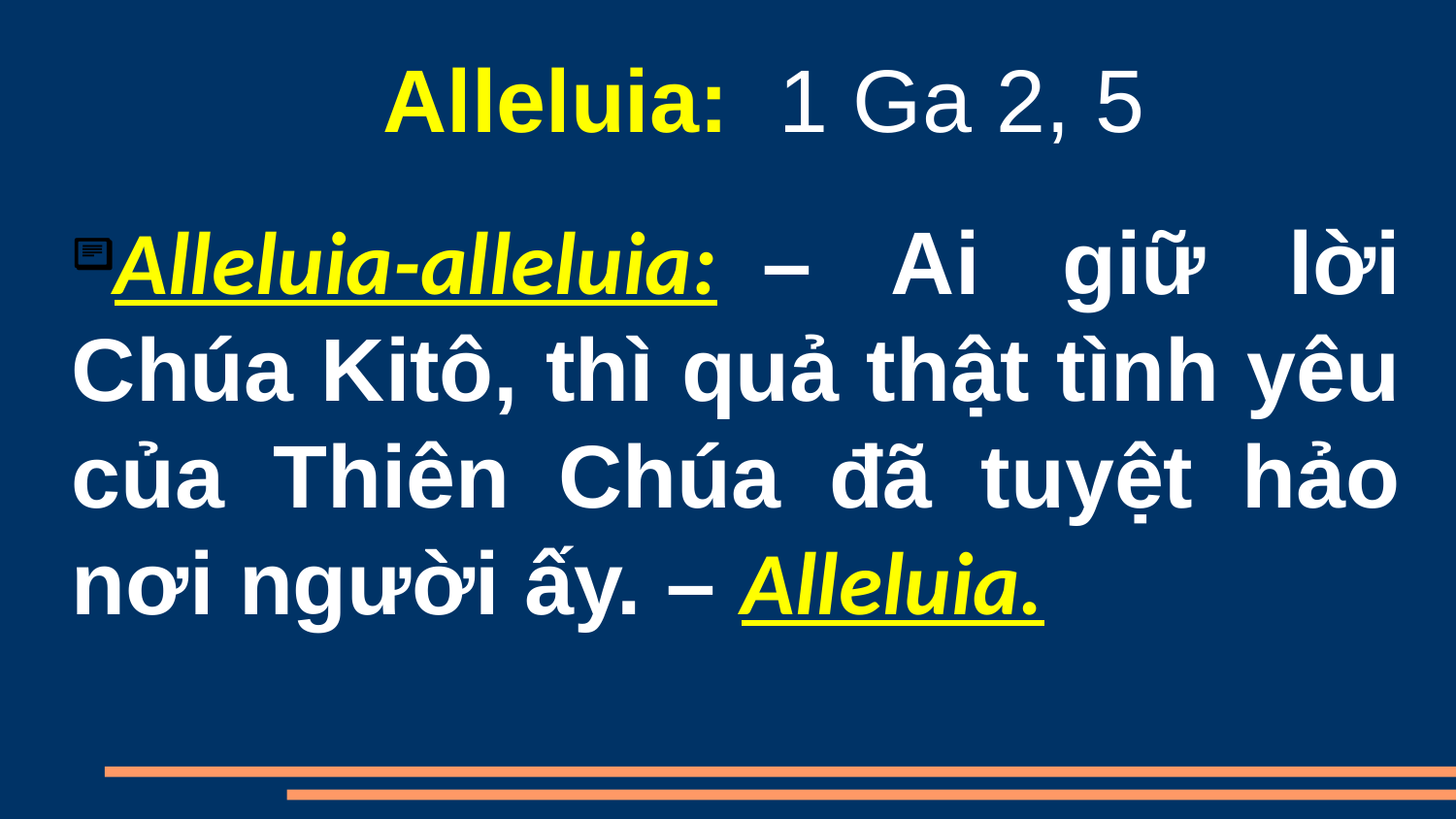

Alleluia:  1 Ga 2, 5
Alleluia-alleluia:  – Ai giữ lời Chúa Kitô, thì quả thật tình yêu của Thiên Chúa đã tuyệt hảo nơi người ấy. – Alleluia.